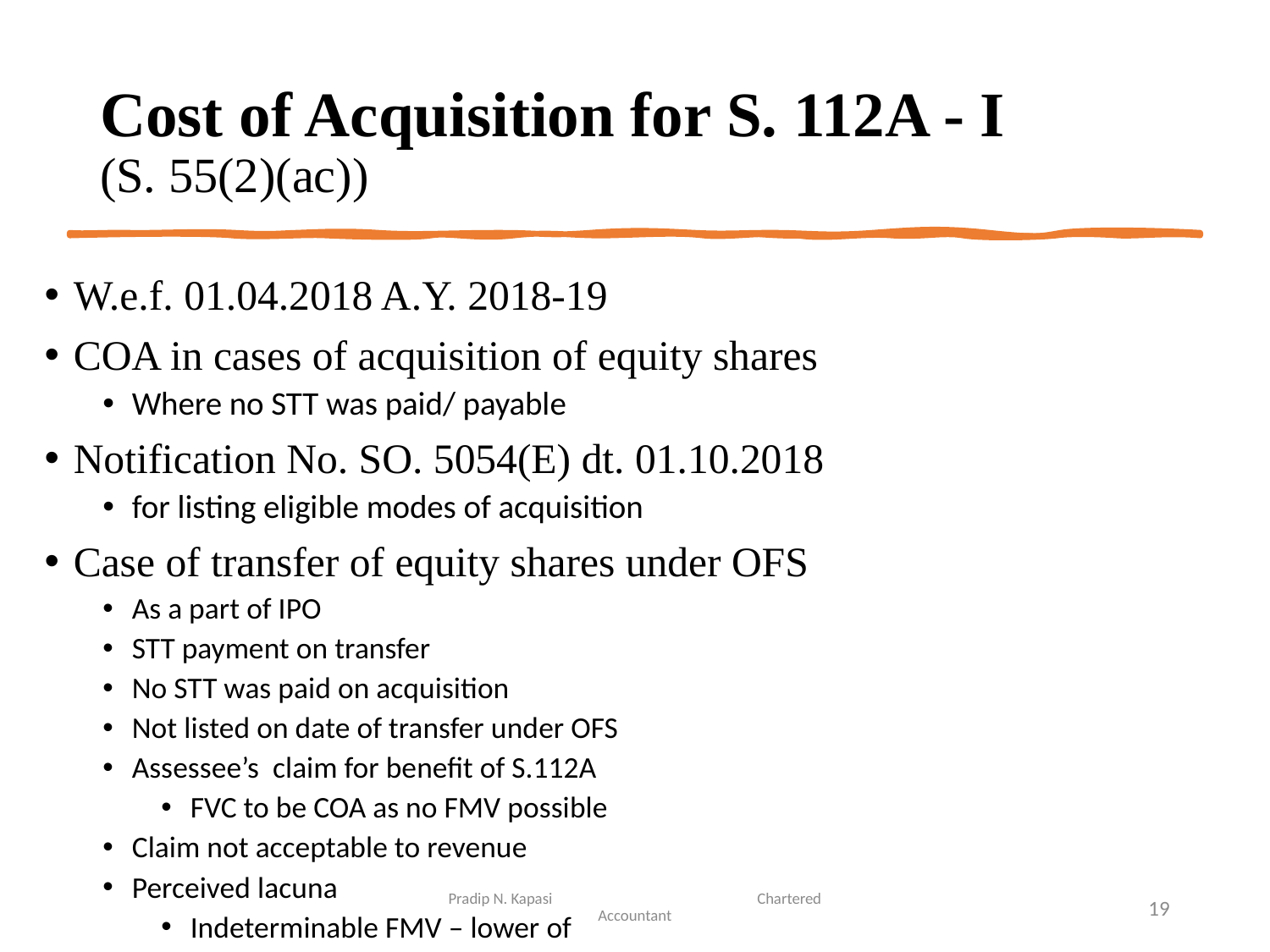

# Cost of Acquisition for S. 112A - I (S. 55(2)(ac))

W.e.f. 01.04.2018 A.Y. 2018-19
COA in cases of acquisition of equity shares
Where no STT was paid/ payable
Notification No. SO. 5054(E) dt. 01.10.2018
for listing eligible modes of acquisition
Case of transfer of equity shares under OFS
As a part of IPO
STT payment on transfer
No STT was paid on acquisition
Not listed on date of transfer under OFS
Assessee’s  claim for benefit of S.112A
FVC to be COA as no FMV possible
Claim not acceptable to revenue
Perceived lacuna
Indeterminable FMV – lower of

Pradip N. Kapasi                                                         Chartered Accountant
19